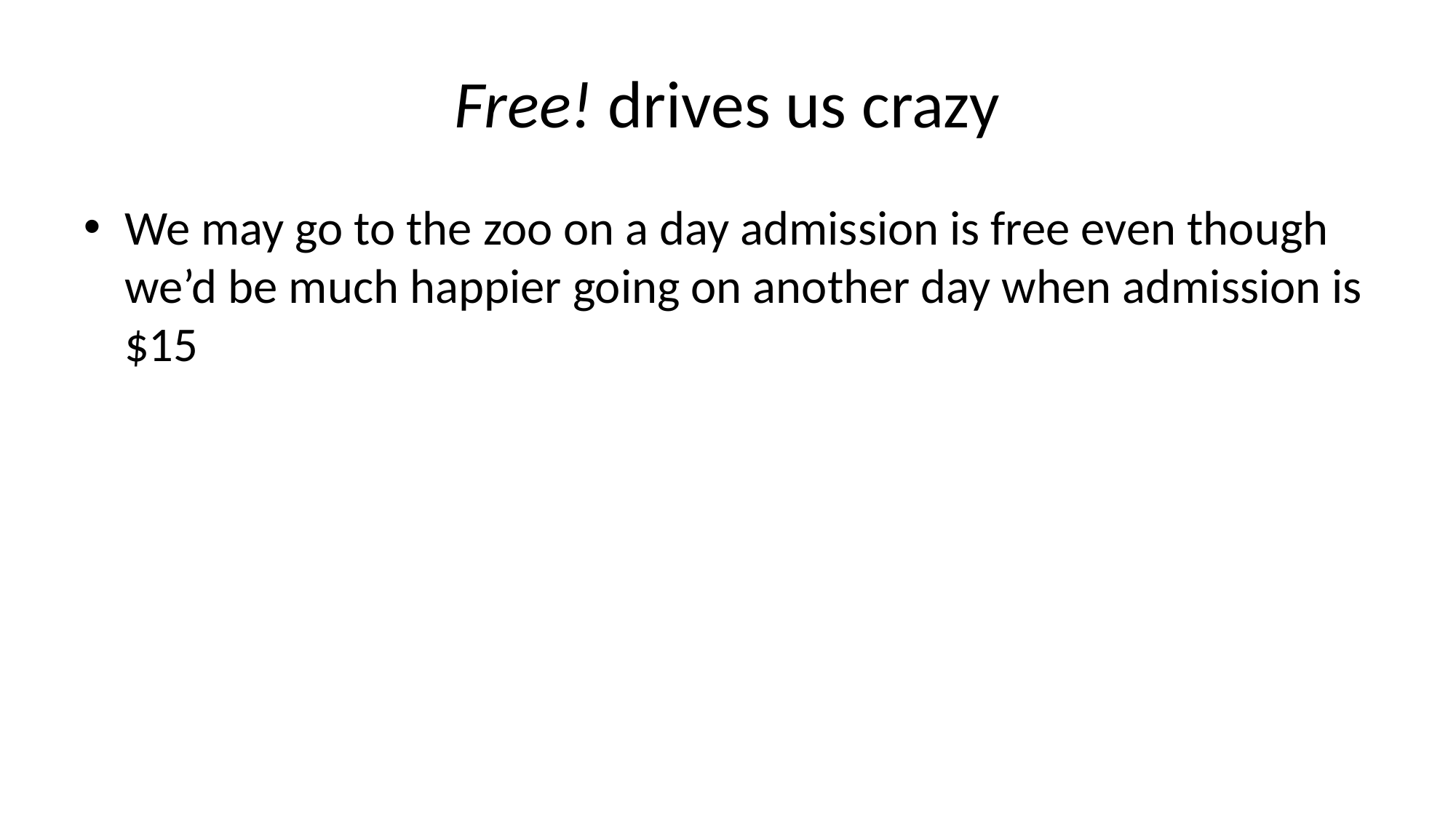

# Free! drives us crazy
We may go to the zoo on a day admission is free even though we’d be much happier going on another day when admission is $15